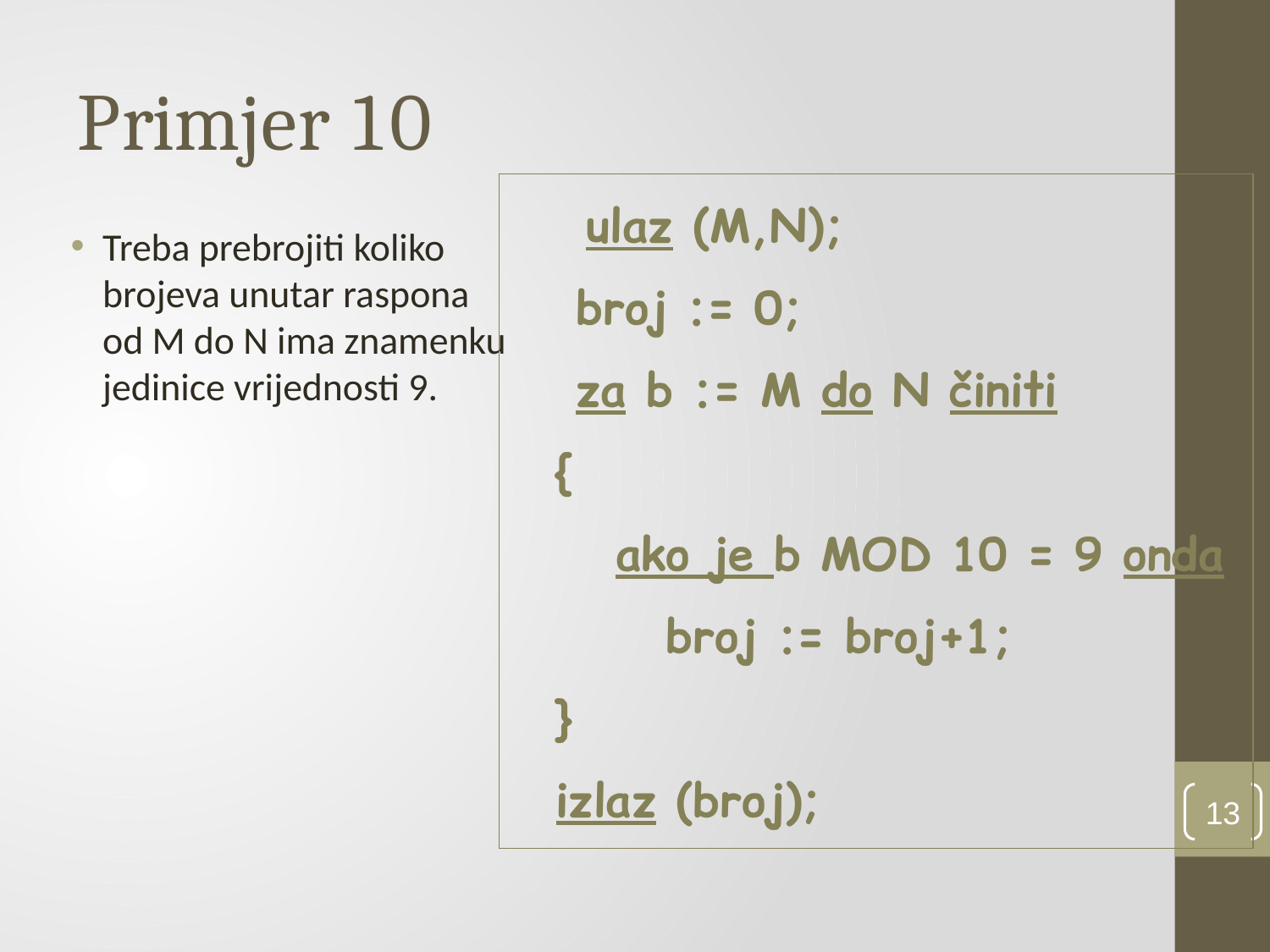

# Primjer 10
	ulaz (M,N);
  broj := 0;
  za b := M do N činiti
 {
    ako je b MOD 10 = 9 onda
	    broj := broj+1;
 }
 izlaz (broj);
Treba prebrojiti koliko brojeva unutar raspona od M do N ima znamenku jedinice vrijednosti 9.
13